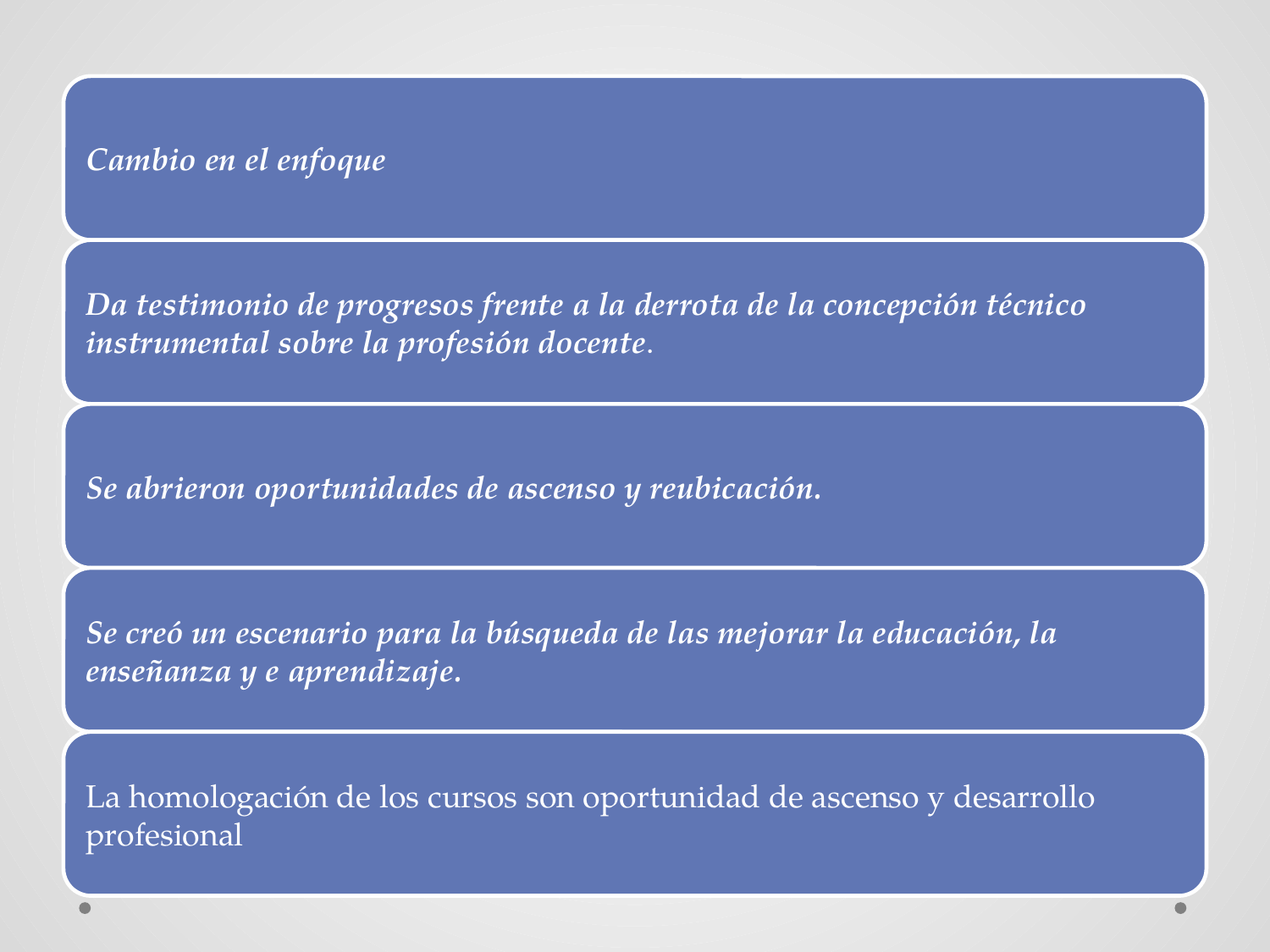

Cambio en el enfoque
Da testimonio de progresos frente a la derrota de la concepción técnico instrumental sobre la profesión docente.
Se abrieron oportunidades de ascenso y reubicación.
Se creó un escenario para la búsqueda de las mejorar la educación, la enseñanza y e aprendizaje.
La homologación de los cursos son oportunidad de ascenso y desarrollo profesional